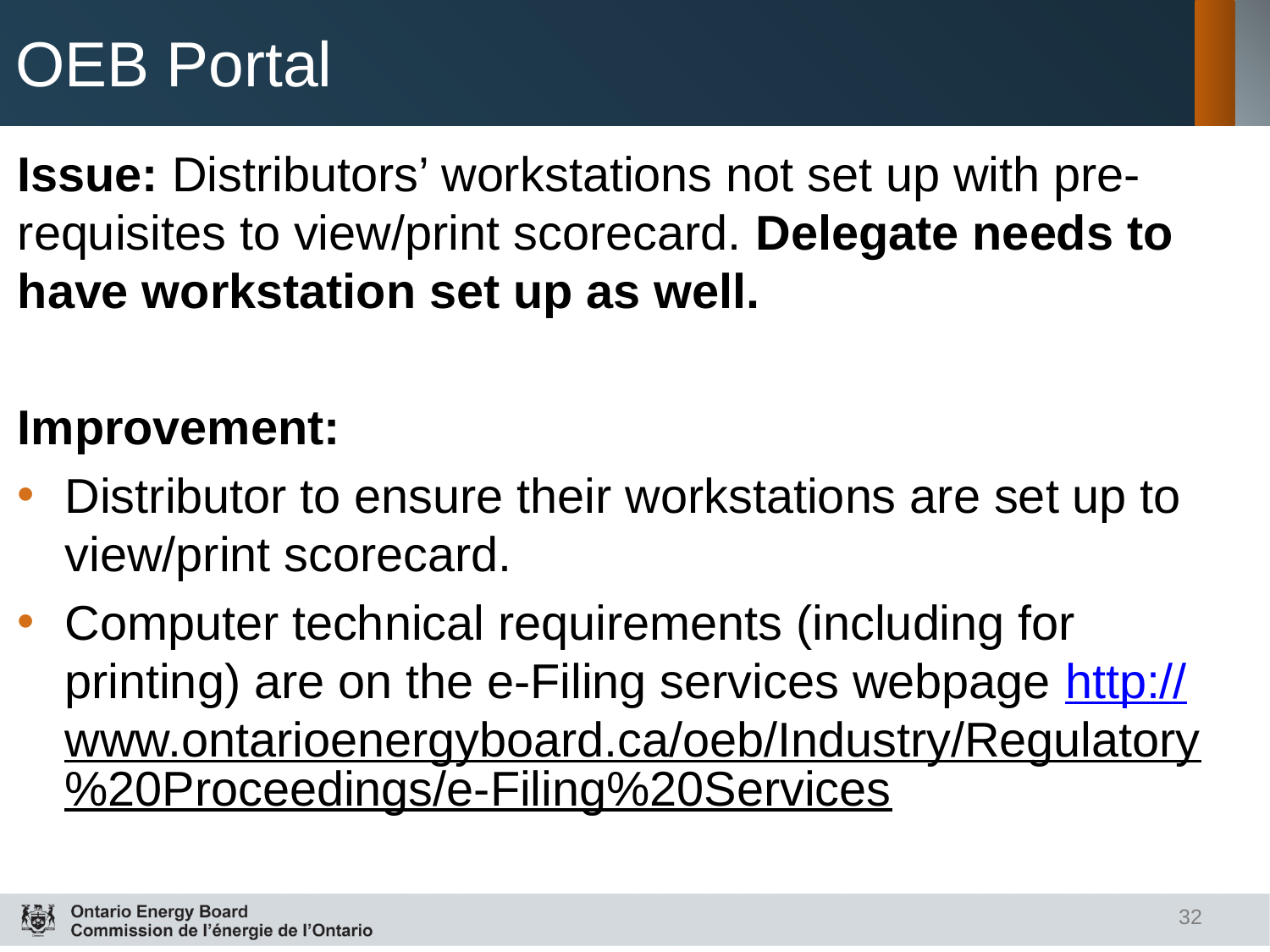

# OEB Portal
Issue: Distributors’ workstations not set up with pre-requisites to view/print scorecard. Delegate needs to have workstation set up as well.

Improvement:
Distributor to ensure their workstations are set up to view/print scorecard.
Computer technical requirements (including for printing) are on the e-Filing services webpage http://www.ontarioenergyboard.ca/oeb/Industry/Regulatory%20Proceedings/e-Filing%20Services

32